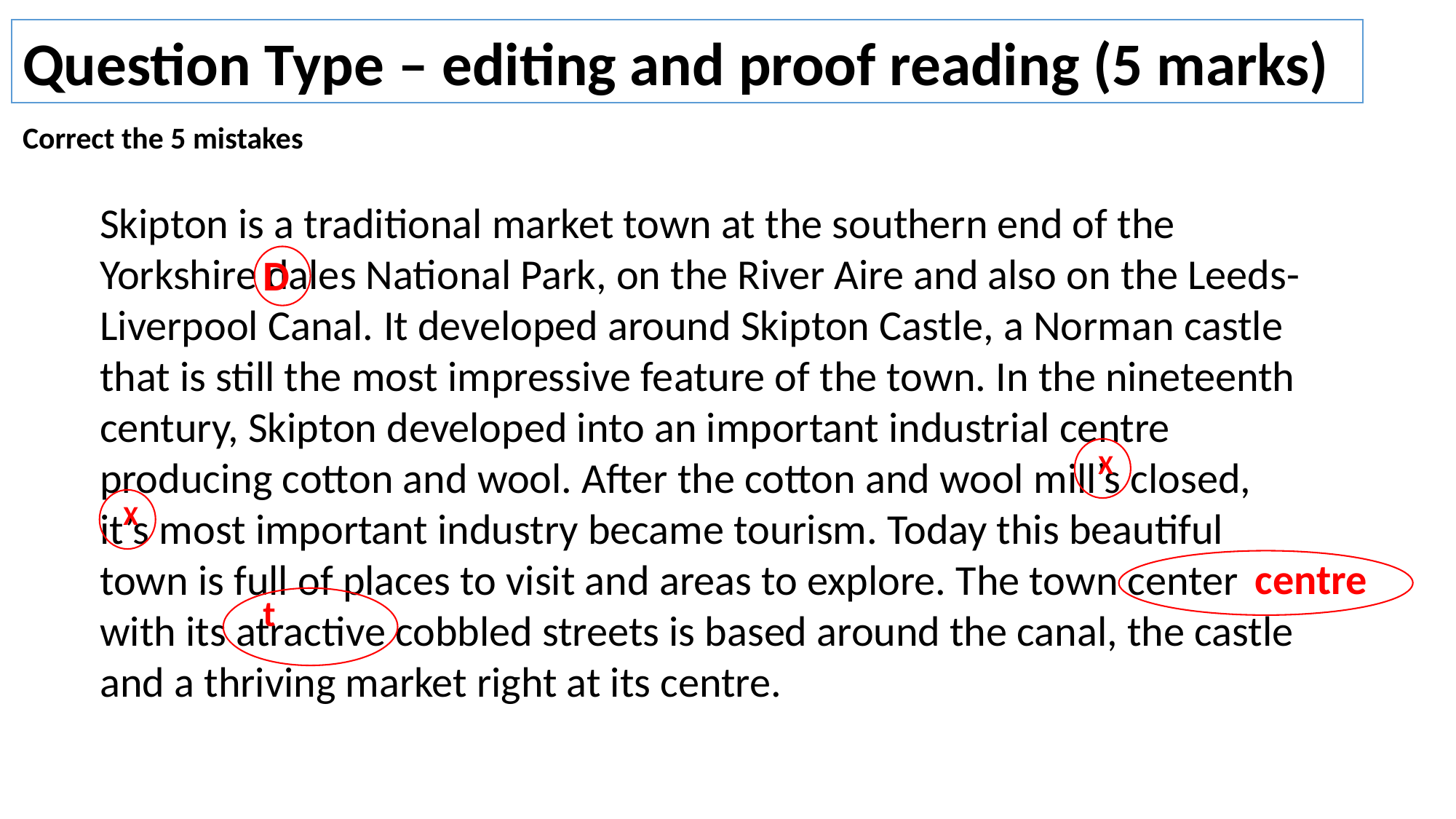

Question Type – editing and proof reading (5 marks)
Correct the 5 mistakes
Skipton is a traditional market town at the southern end of the Yorkshire dales National Park, on the River Aire and also on the Leeds-Liverpool Canal. It developed around Skipton Castle, a Norman castle that is still the most impressive feature of the town. In the nineteenth century, Skipton developed into an important industrial centre producing cotton and wool. After the cotton and wool mill’s closed, it’s most important industry became tourism. Today this beautiful town is full of places to visit and areas to explore. The town center with its atractive cobbled streets is based around the canal, the castle and a thriving market right at its centre.
D

X

X
centre

t